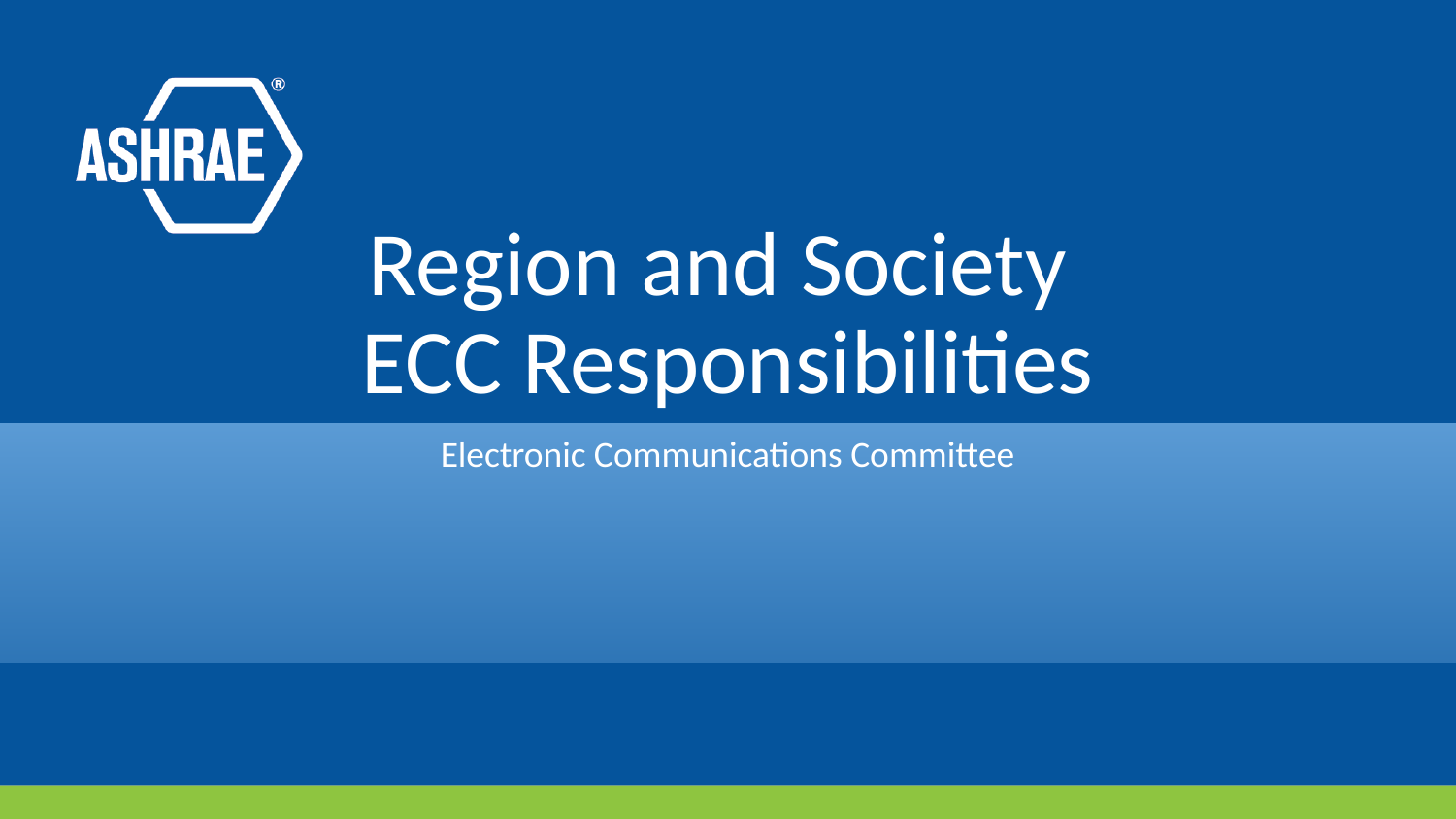

# Region and Society ECC Responsibilities
Electronic Communications Committee